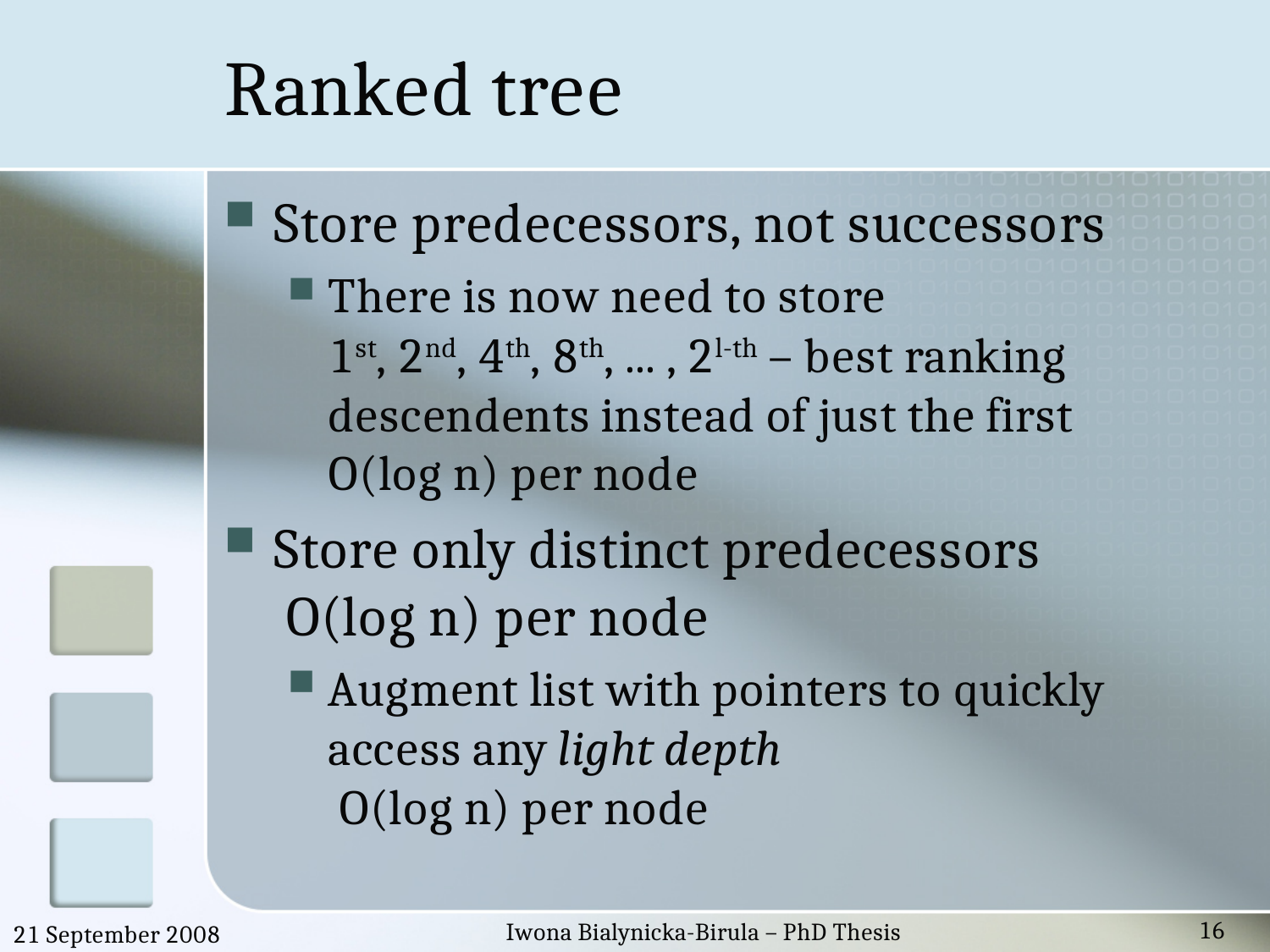

# Ranked tree
Store predecessors, not successors
There is now need to store
1st, 2nd, 4th, 8th, ... , 2l-th – best ranking descendents instead of just the first
O(log n) per node
Store only distinct predecessors
 O(log n) per node
Augment list with pointers to quickly access any light depth
 O(log n) per node

16
Iwona Bialynicka-Birula – PhD Thesis
21 September 2008